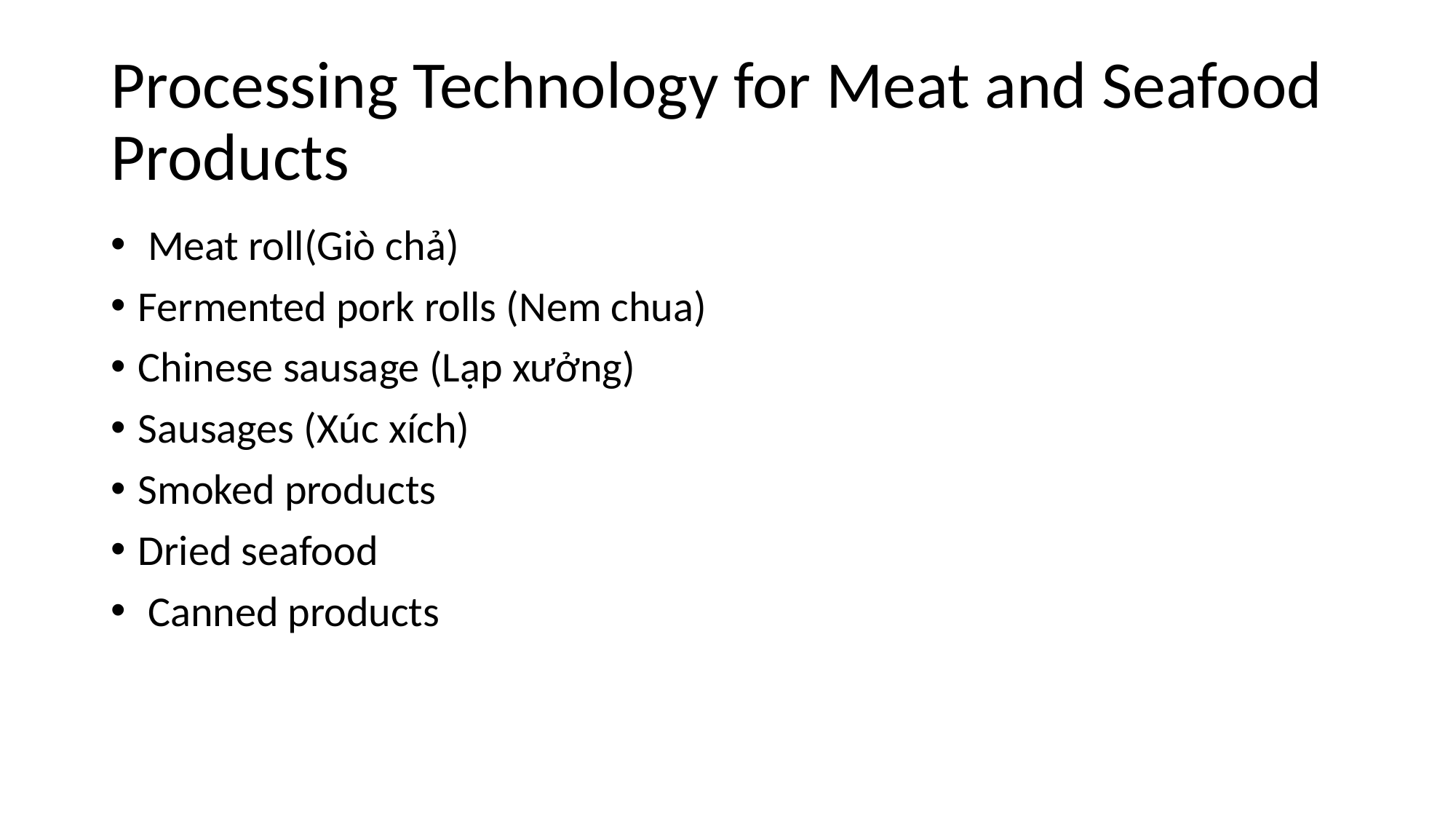

# Processing Technology for Meat and Seafood Products
 Meat roll(Giò chả)
Fermented pork rolls (Nem chua)
Chinese sausage (Lạp xưởng)
Sausages (Xúc xích)
Smoked products
Dried seafood
 Canned products